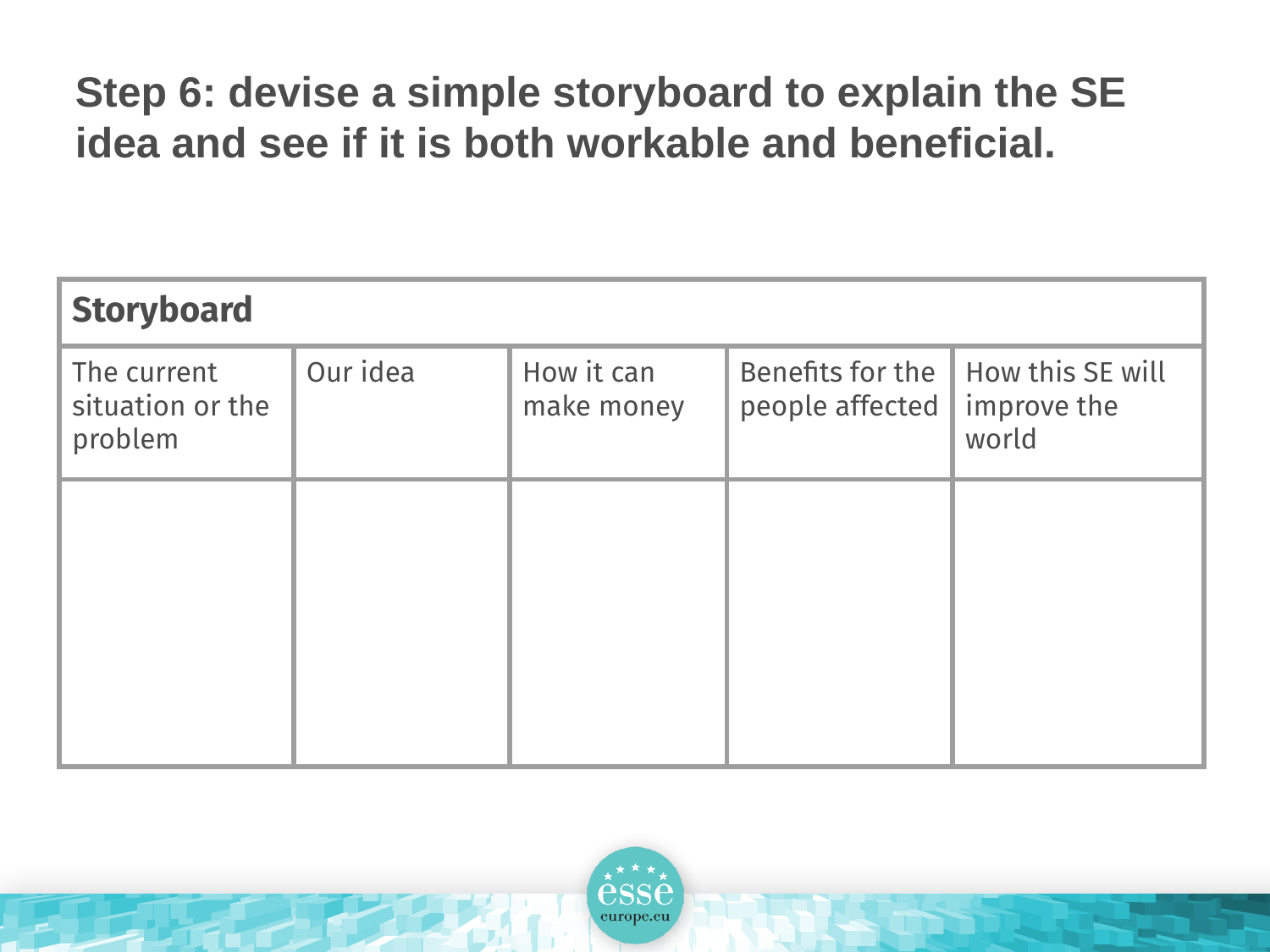

Step 6: devise a simple storyboard to explain the SE idea and see if it is both workable and beneficial.

| Storyboard |  |  |  |  |
| --- | --- | --- | --- | --- |
| The current situation or the problem | Our idea | How it can make money | Benefits for the people affected | How this SE will improve the world |
|  |  |  |  |  |